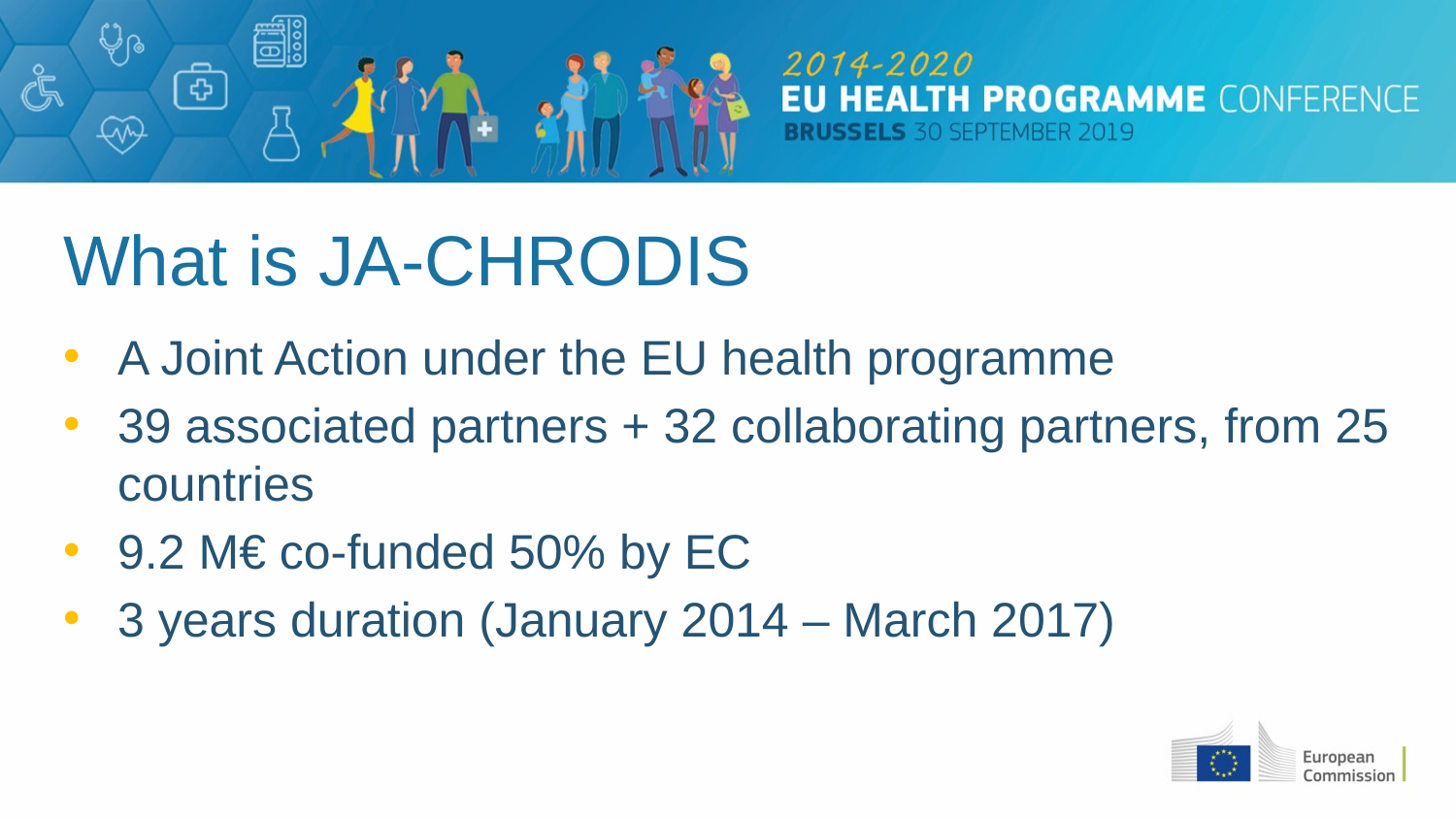

# What is JA-CHRODIS
A Joint Action under the EU health programme
39 associated partners + 32 collaborating partners, from 25 countries
9.2 M€ co-funded 50% by EC
3 years duration (January 2014 – March 2017)